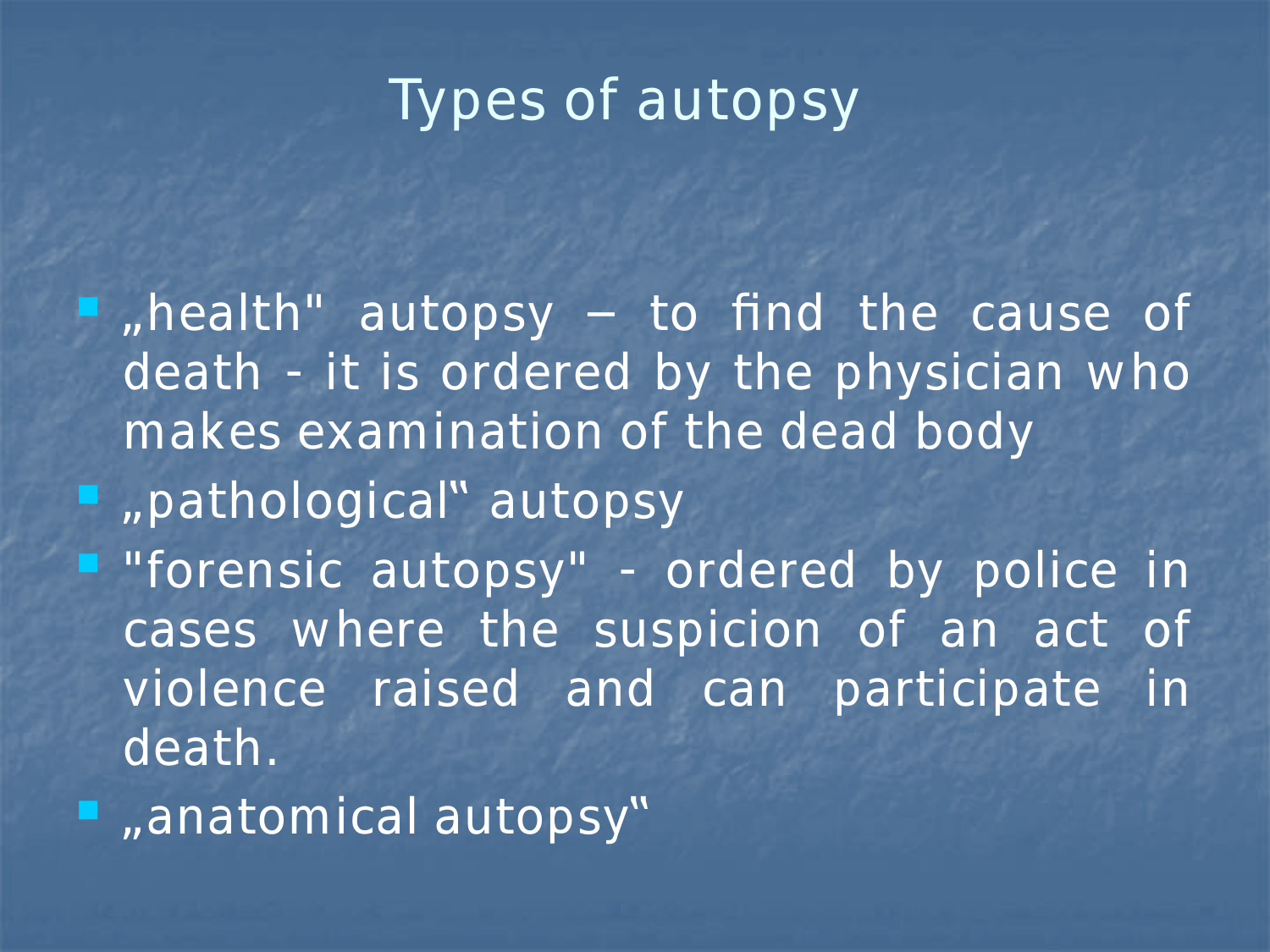

# Types of autopsy
„health" autopsy – to find the cause of death - it is ordered by the physician who makes examination of the dead body
„pathological“ autopsy
"forensic autopsy" - ordered by police in cases where the suspicion of an act of violence raised and can participate in death.
„anatomical autopsy“